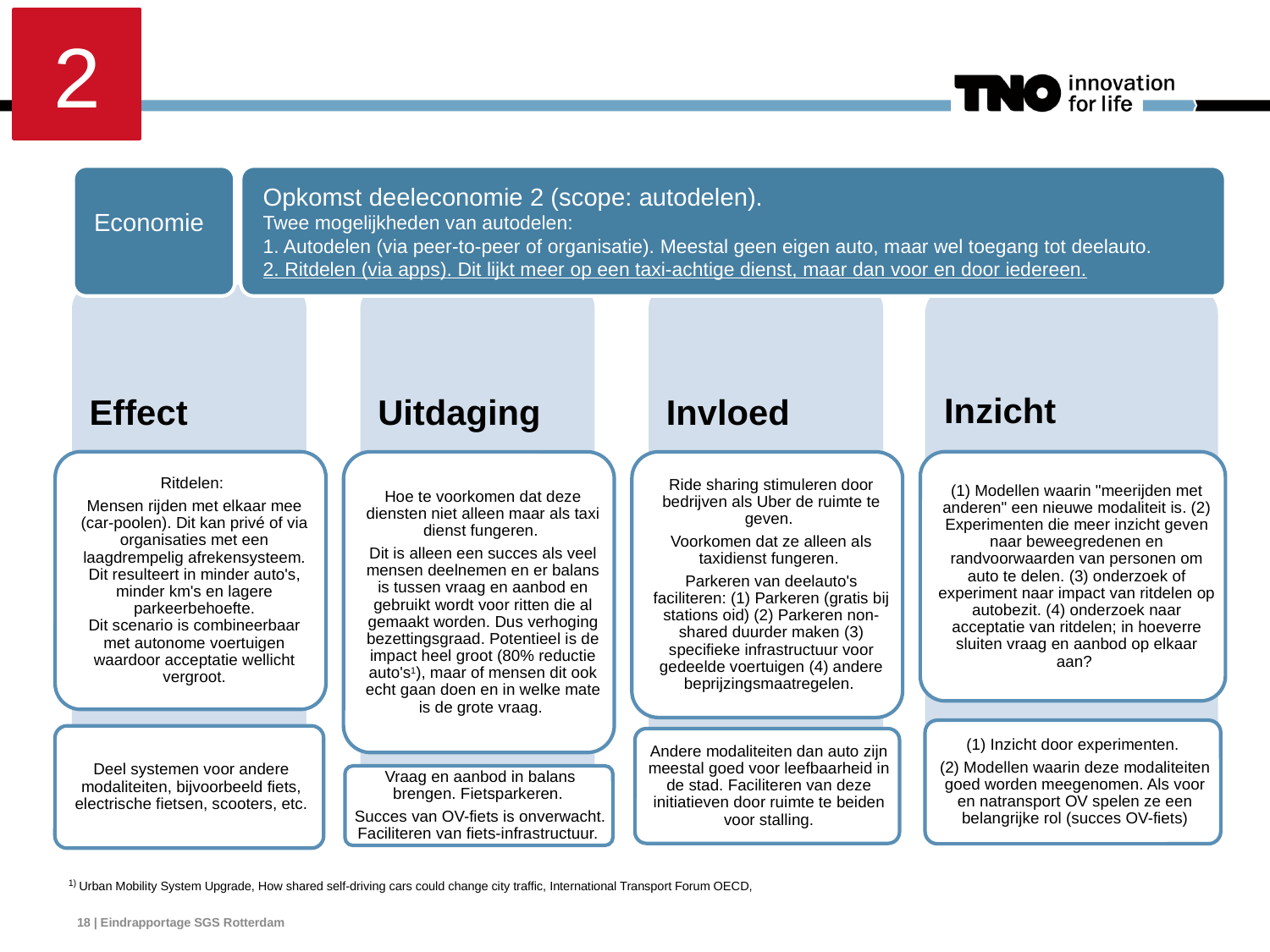

2

Economie

Opkomst deeleconomie 2 (scope: autodelen).
Twee mogelijkheden van autodelen:
1. Autodelen (via peer-to-peer of organisatie). Meestal geen eigen auto, maar wel toegang tot deelauto.
2. Ritdelen (via apps). Dit lijkt meer op een taxi-achtige dienst, maar dan voor en door iedereen.
Effect
Ritdelen:
Mensen rijden met elkaar mee (car-poolen). Dit kan privé of via organisaties met een laagdrempelig afrekensysteem. Dit resulteert in minder auto's, minder km's en lagere parkeerbehoefte.
Dit scenario is combineerbaar met autonome voertuigen waardoor acceptatie wellicht vergroot.
Deel systemen voor andere modaliteiten, bijvoorbeeld fiets, electrische fietsen, scooters, etc.
Uitdaging
Hoe te voorkomen dat deze diensten niet alleen maar als taxi dienst fungeren.
Dit is alleen een succes als veel mensen deelnemen en er balans is tussen vraag en aanbod en gebruikt wordt voor ritten die al gemaakt worden. Dus verhoging bezettingsgraad. Potentieel is de impact heel groot (80% reductie auto's1), maar of mensen dit ook echt gaan doen en in welke mate is de grote vraag.
Vraag en aanbod in balans brengen. Fietsparkeren.
Succes van OV-fiets is onverwacht. Faciliteren van fiets-infrastructuur.
Invloed
Ride sharing stimuleren door bedrijven als Uber de ruimte te geven.
Voorkomen dat ze alleen als taxidienst fungeren.
Parkeren van deelauto's faciliteren: (1) Parkeren (gratis bij stations oid) (2) Parkeren non-shared duurder maken (3) specifieke infrastructuur voor gedeelde voertuigen (4) andere beprijzingsmaatregelen.
Andere modaliteiten dan auto zijn meestal goed voor leefbaarheid in de stad. Faciliteren van deze initiatieven door ruimte te beiden voor stalling.
Inzicht
(1) Modellen waarin "meerijden met anderen" een nieuwe modaliteit is. (2) Experimenten die meer inzicht geven naar beweegredenen en randvoorwaarden van personen om auto te delen. (3) onderzoek of experiment naar impact van ritdelen op autobezit. (4) onderzoek naar acceptatie van ritdelen; in hoeverre sluiten vraag en aanbod op elkaar aan?
(1) Inzicht door experimenten.
(2) Modellen waarin deze modaliteiten goed worden meegenomen. Als voor en natransport OV spelen ze een belangrijke rol (succes OV-fiets)
1) Urban Mobility System Upgrade, How shared self-driving cars could change city traffic, International Transport Forum OECD,
18 | Eindrapportage SGS Rotterdam